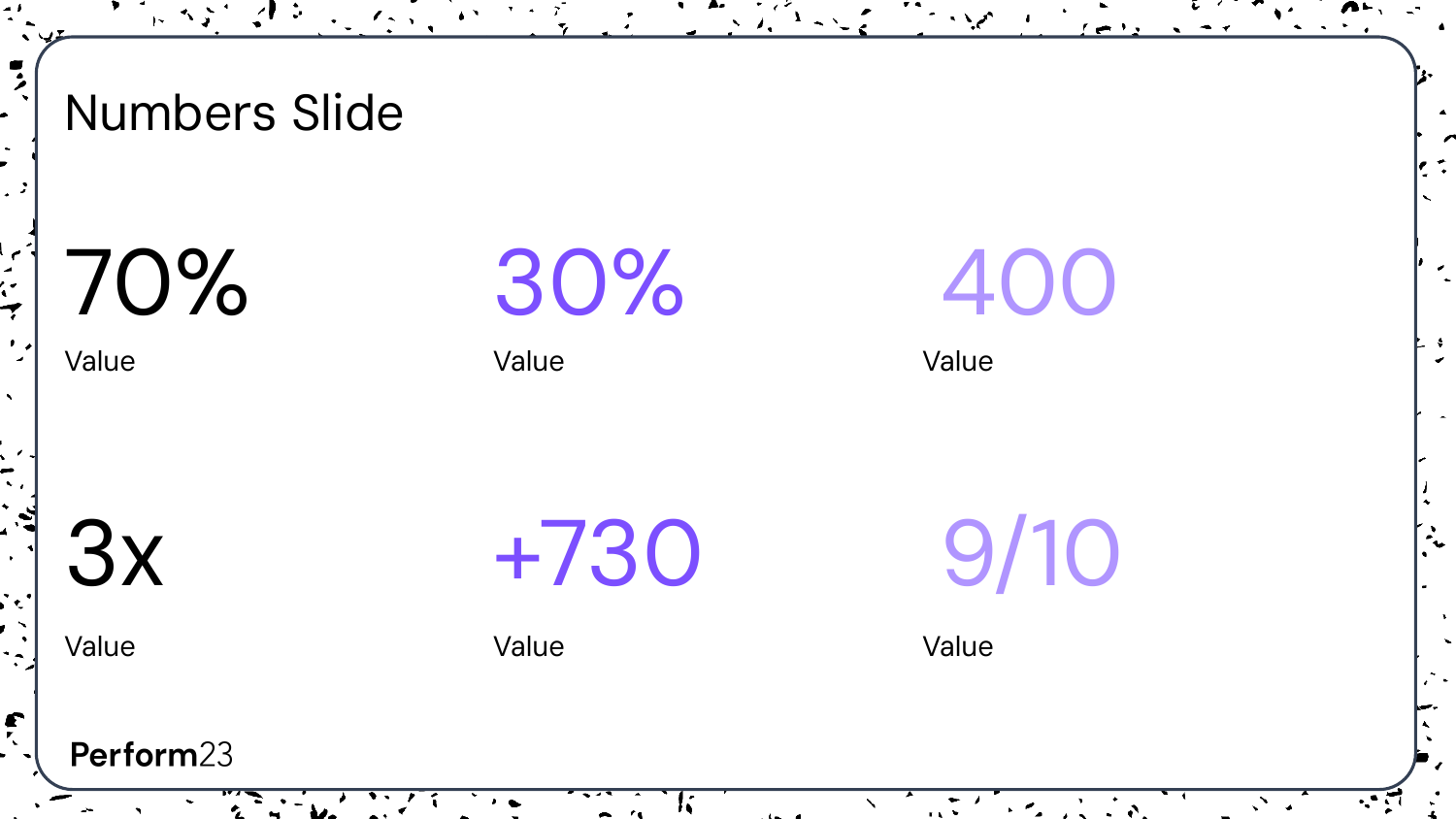

Numbers Slide
# 70%
30%
400
Value
Value
Value
3x
+730
9/10
Value
Value
Value